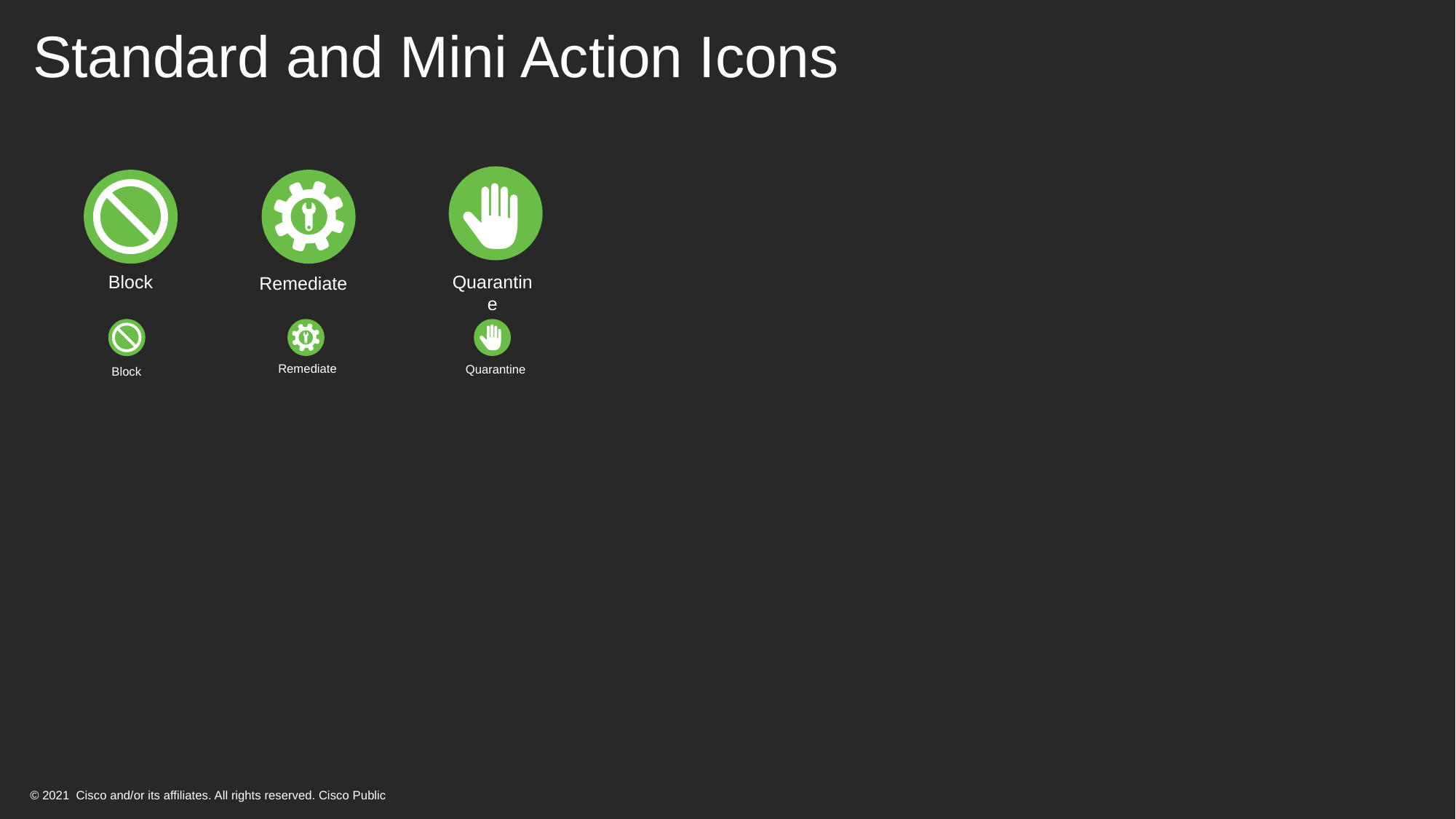

# Standard and Mini Action Icons

Block
Quarantine
Remediate

Block

Remediate

Quarantine